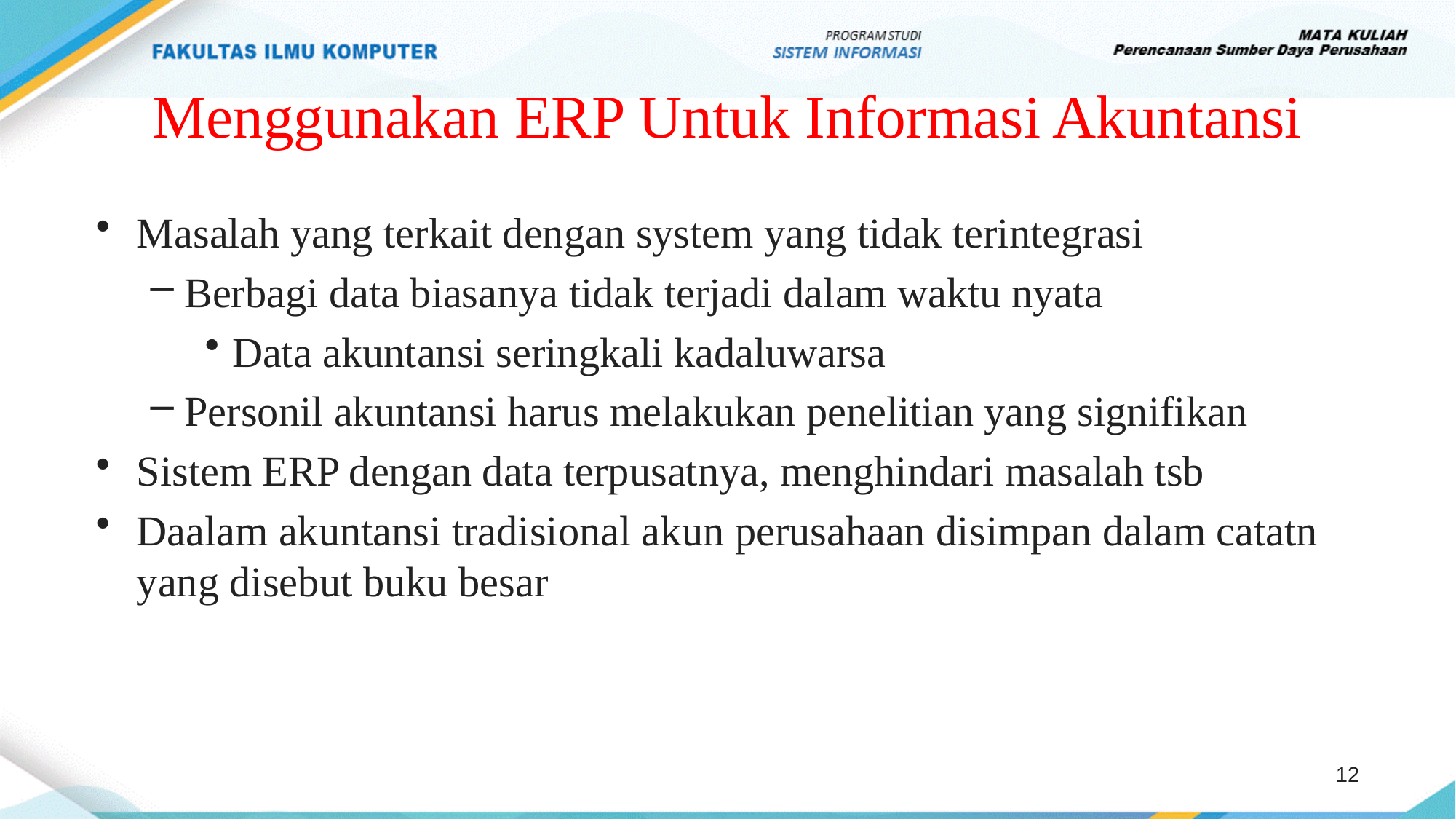

# Menggunakan ERP Untuk Informasi Akuntansi
Masalah yang terkait dengan system yang tidak terintegrasi
Berbagi data biasanya tidak terjadi dalam waktu nyata
Data akuntansi seringkali kadaluwarsa
Personil akuntansi harus melakukan penelitian yang signifikan
Sistem ERP dengan data terpusatnya, menghindari masalah tsb
Daalam akuntansi tradisional akun perusahaan disimpan dalam catatn yang disebut buku besar
12